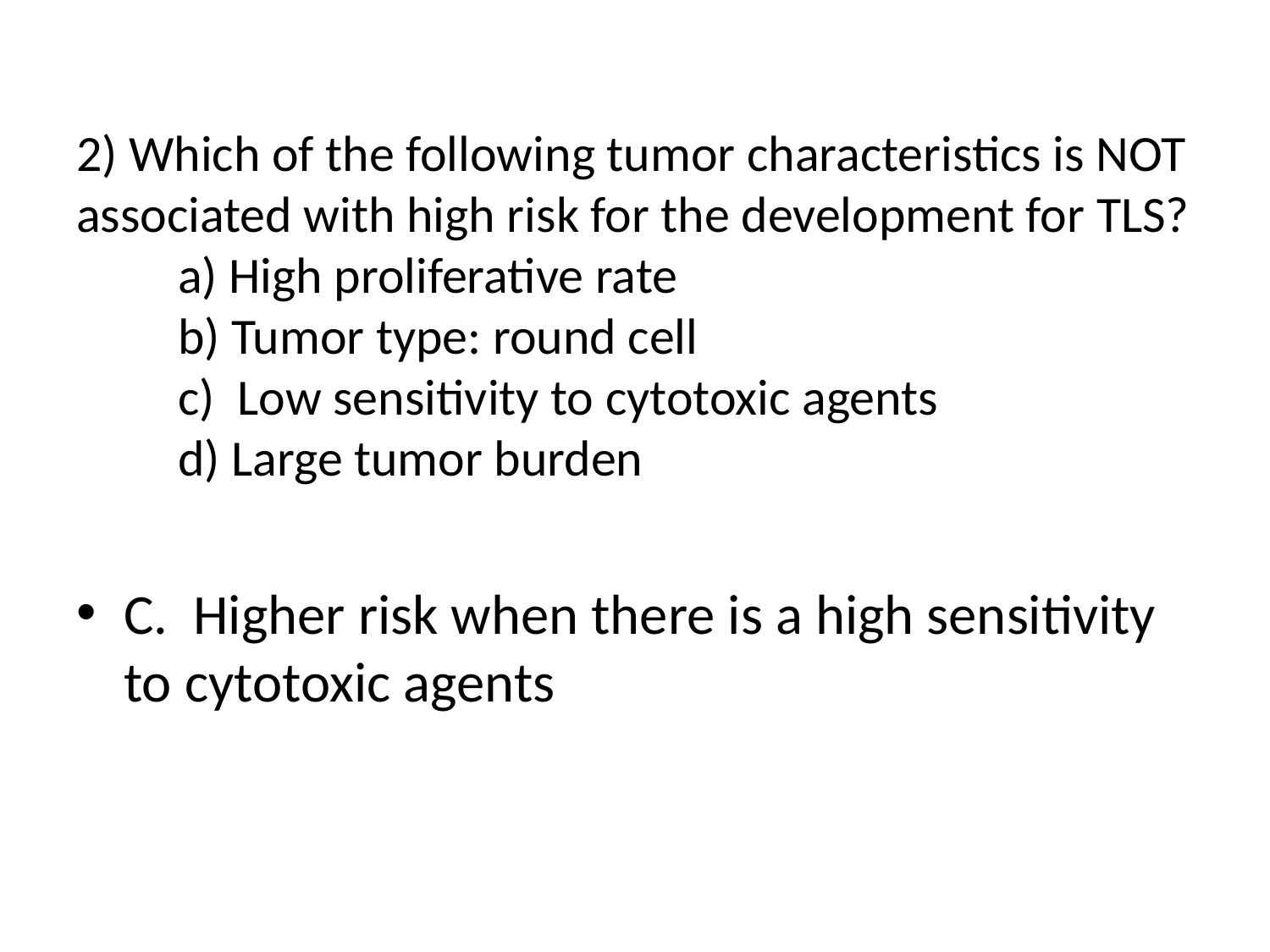

# 2) Which of the following tumor characteristics is NOT associated with high risk for the development for TLS? a) High proliferative rate b) Tumor type: round cell c)  Low sensitivity to cytotoxic agents d) Large tumor burden
C.  Higher risk when there is a high sensitivity to cytotoxic agents